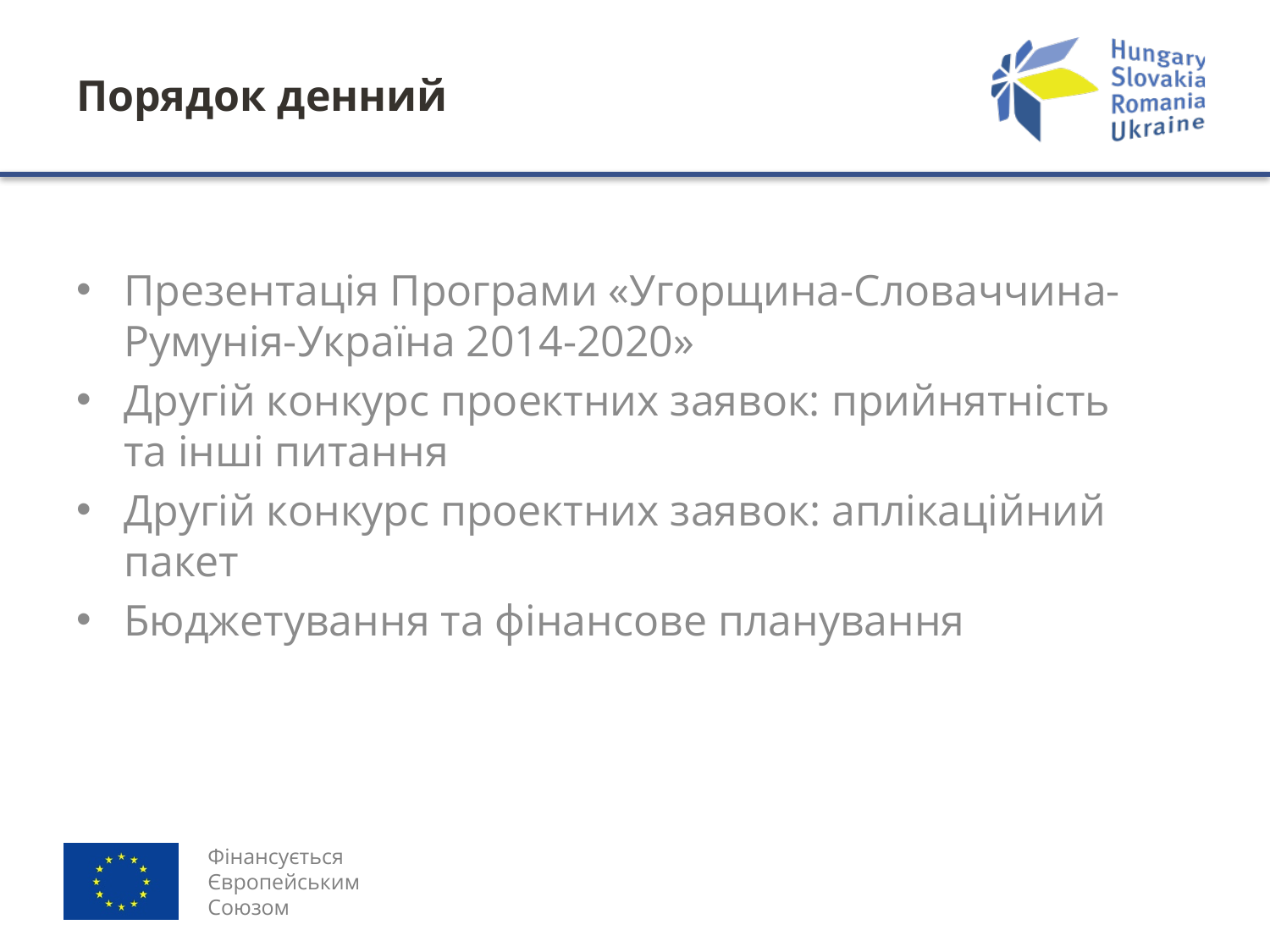

# Порядок денний
Презентація Програми «Угорщина-Словаччина-Румунія-Україна 2014-2020»
Другій конкурс проектних заявок: прийнятність та інші питання
Другій конкурс проектних заявок: аплікаційний пакет
Бюджетування та фінансове планування